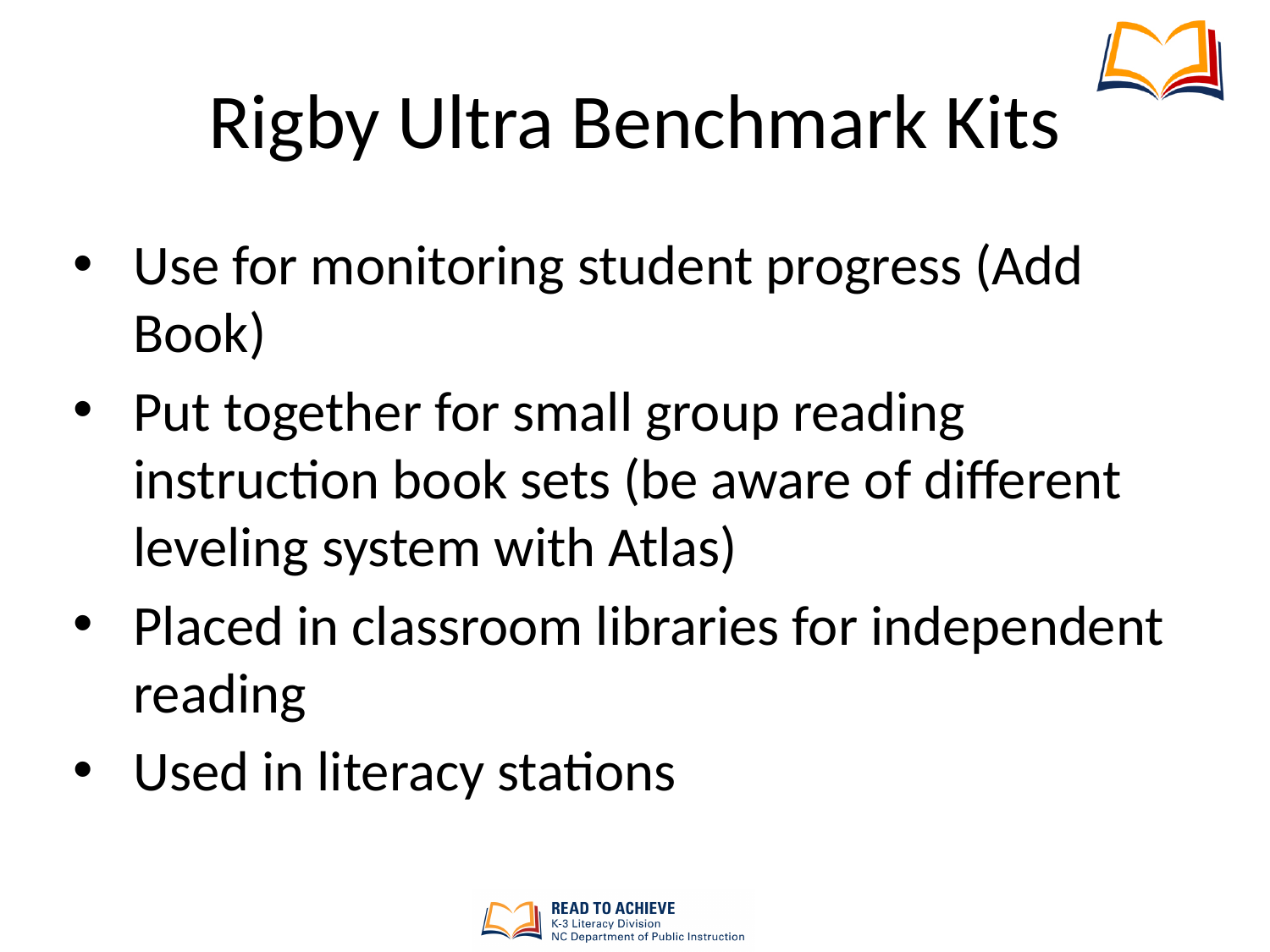

# Rigby Ultra Benchmark Kits
Use for monitoring student progress (Add Book)
Put together for small group reading instruction book sets (be aware of different leveling system with Atlas)
Placed in classroom libraries for independent reading
Used in literacy stations